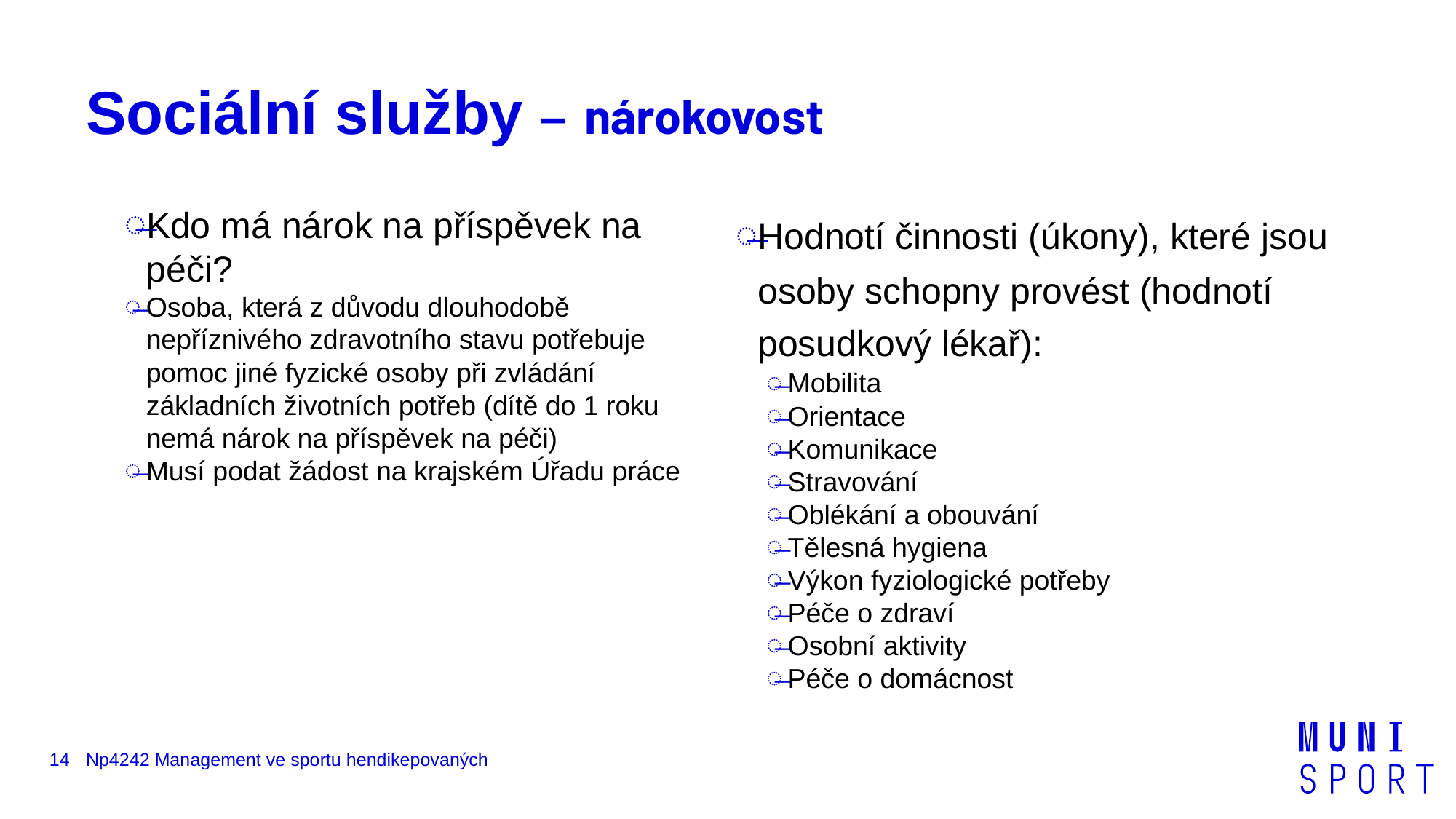

# Sociální služby – nárokovost
Kdo má nárok na příspěvek na péči?
Osoba, která z důvodu dlouhodobě nepříznivého zdravotního stavu potřebuje pomoc jiné fyzické osoby při zvládání základních životních potřeb (dítě do 1 roku nemá nárok na příspěvek na péči)
Musí podat žádost na krajském Úřadu práce

Hodnotí činnosti (úkony), které jsou osoby schopny provést (hodnotí posudkový lékař):
Mobilita
Orientace
Komunikace
Stravování
Oblékání a obouvání
Tělesná hygiena
Výkon fyziologické potřeby
Péče o zdraví
Osobní aktivity
Péče o domácnost
14
Np4242 Management ve sportu hendikepovaných